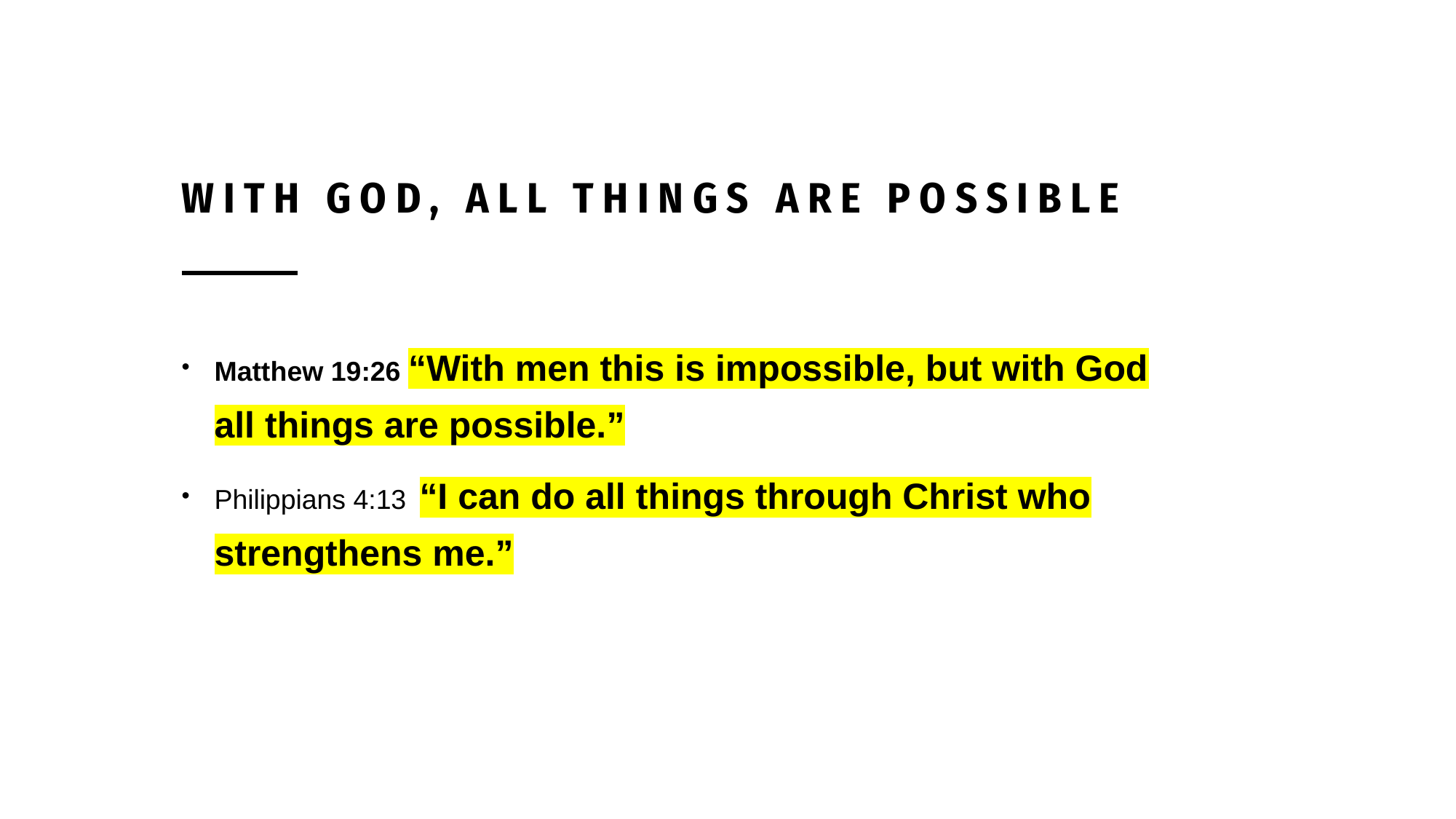

# With God, all things are possible
Matthew 19:26 “With men this is impossible, but with God all things are possible.”
Philippians 4:13  “I can do all things through Christ who strengthens me.”